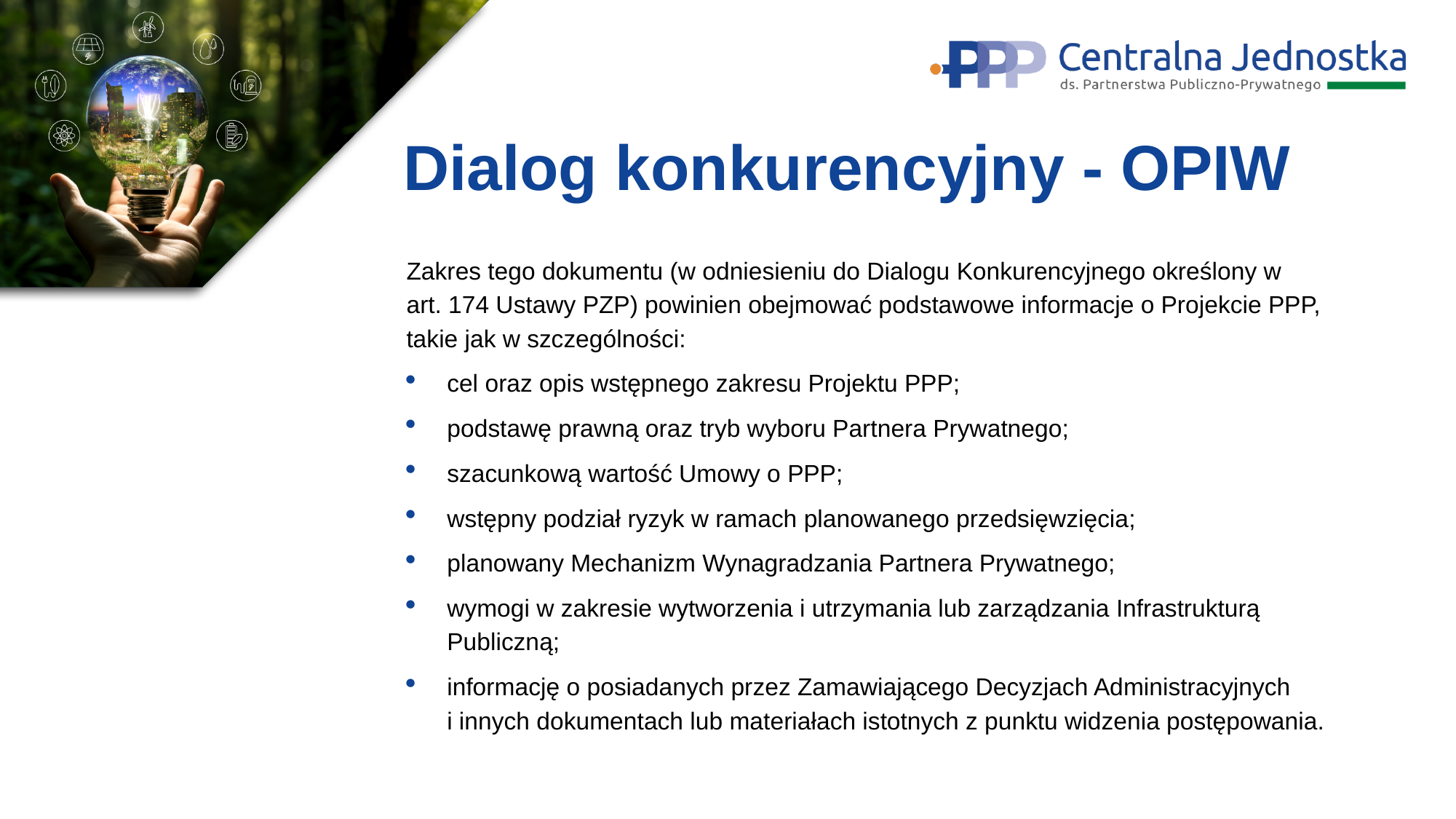

# Dialog konkurencyjny - OPIW
Zakres tego dokumentu (w odniesieniu do Dialogu Konkurencyjnego określony w art. 174 Ustawy PZP) powinien obejmować podstawowe informacje o Projekcie PPP, takie jak w szczególności:
cel oraz opis wstępnego zakresu Projektu PPP;
podstawę prawną oraz tryb wyboru Partnera Prywatnego;
szacunkową wartość Umowy o PPP;
wstępny podział ryzyk w ramach planowanego przedsięwzięcia;
planowany Mechanizm Wynagradzania Partnera Prywatnego;
wymogi w zakresie wytworzenia i utrzymania lub zarządzania Infrastrukturą Publiczną;
informację o posiadanych przez Zamawiającego Decyzjach Administracyjnych i innych dokumentach lub materiałach istotnych z punktu widzenia postępowania.